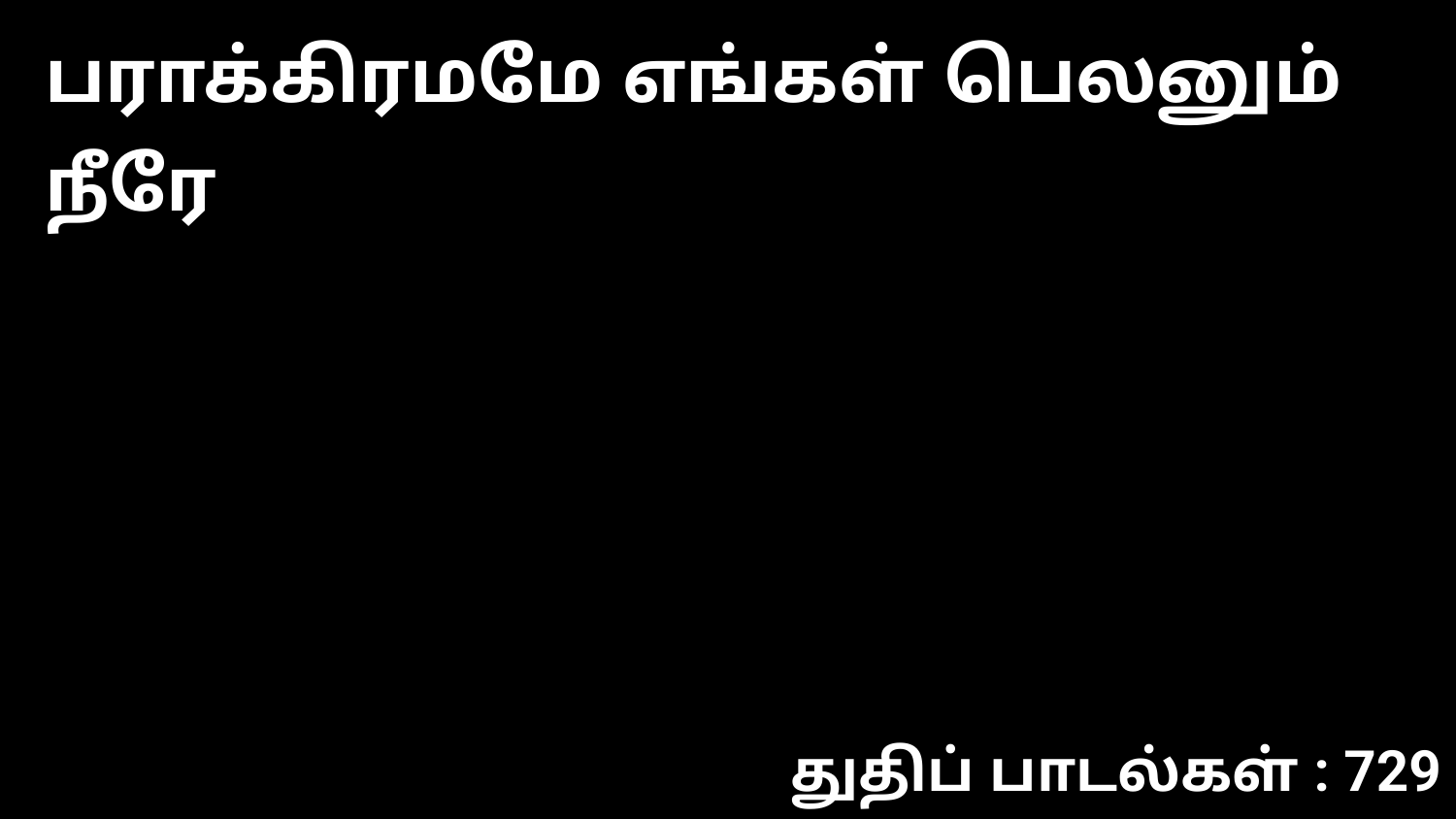

பராக்கிரமமே எங்கள் பெலனும் நீரே
துதிப் பாடல்கள் : 729